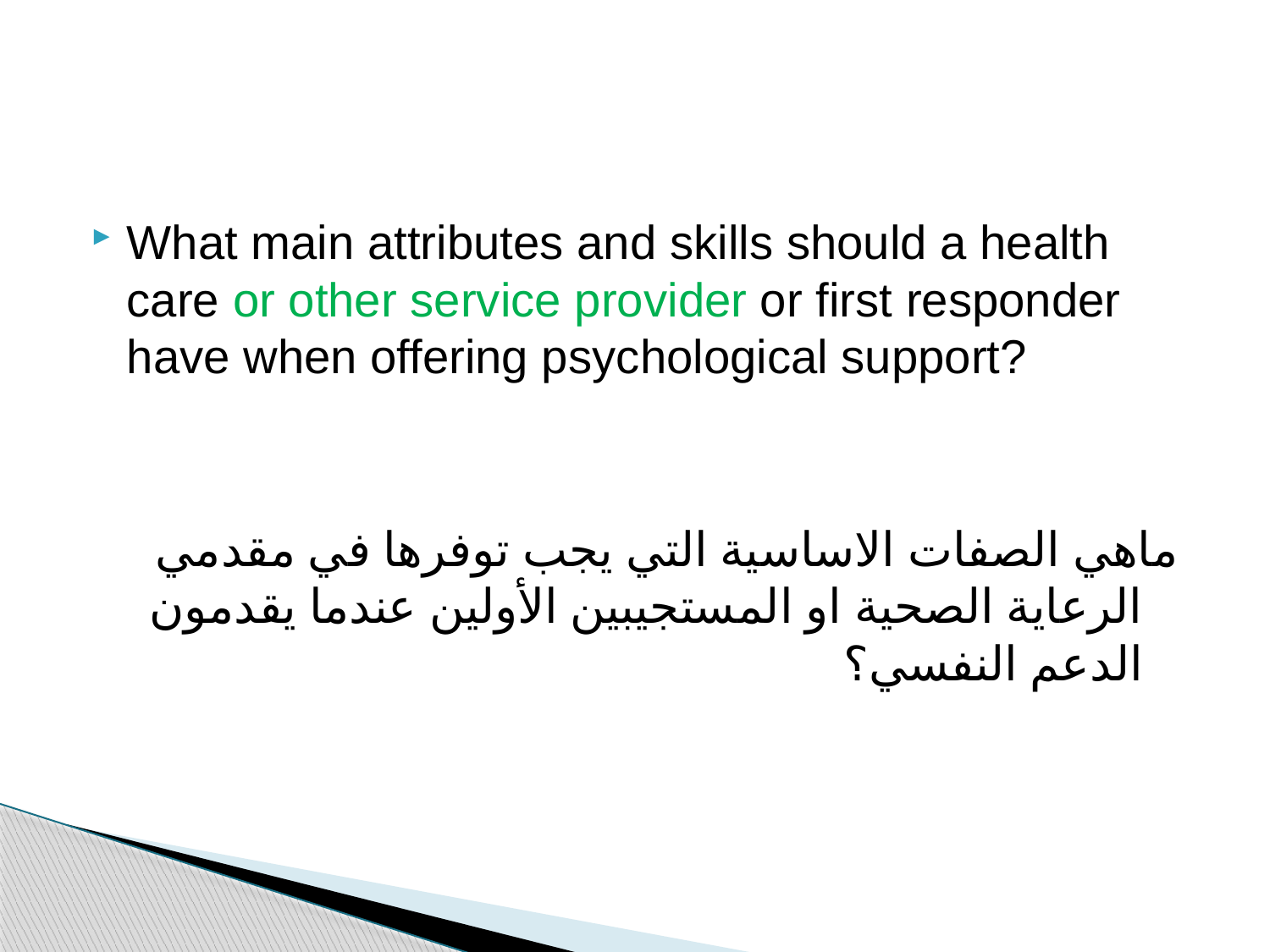

What main attributes and skills should a health care or other service provider or first responder have when offering psychological support?

ماهي الصفات الاساسية التي يجب توفرها في مقدمي الرعاية الصحية او المستجيبين الأولين عندما يقدمون الدعم النفسي؟